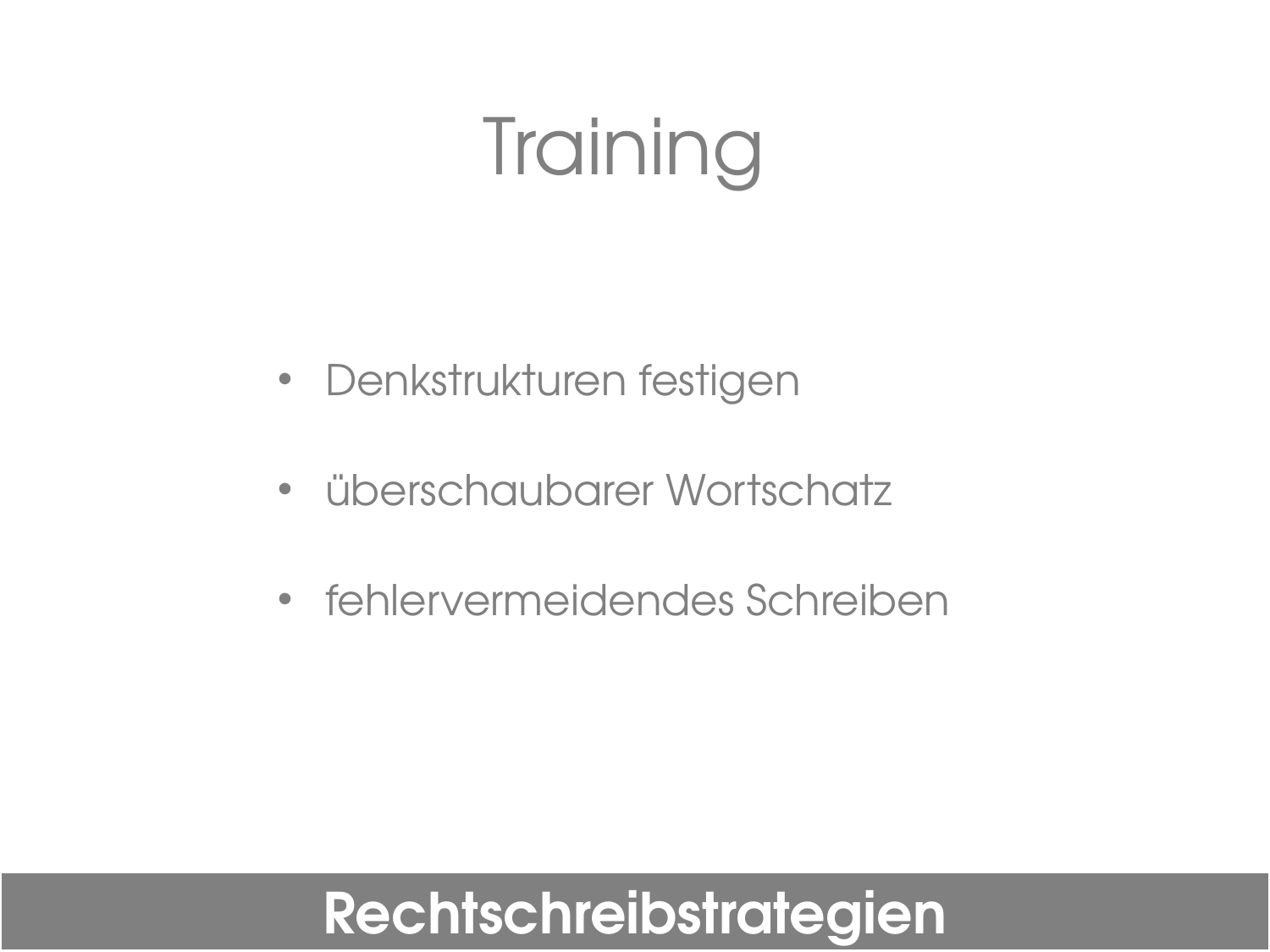

# Training

Denkstrukturen festigen
überschaubarer Wortschatz
fehlervermeidendes Schreiben

Rechtschreibstrategien
27